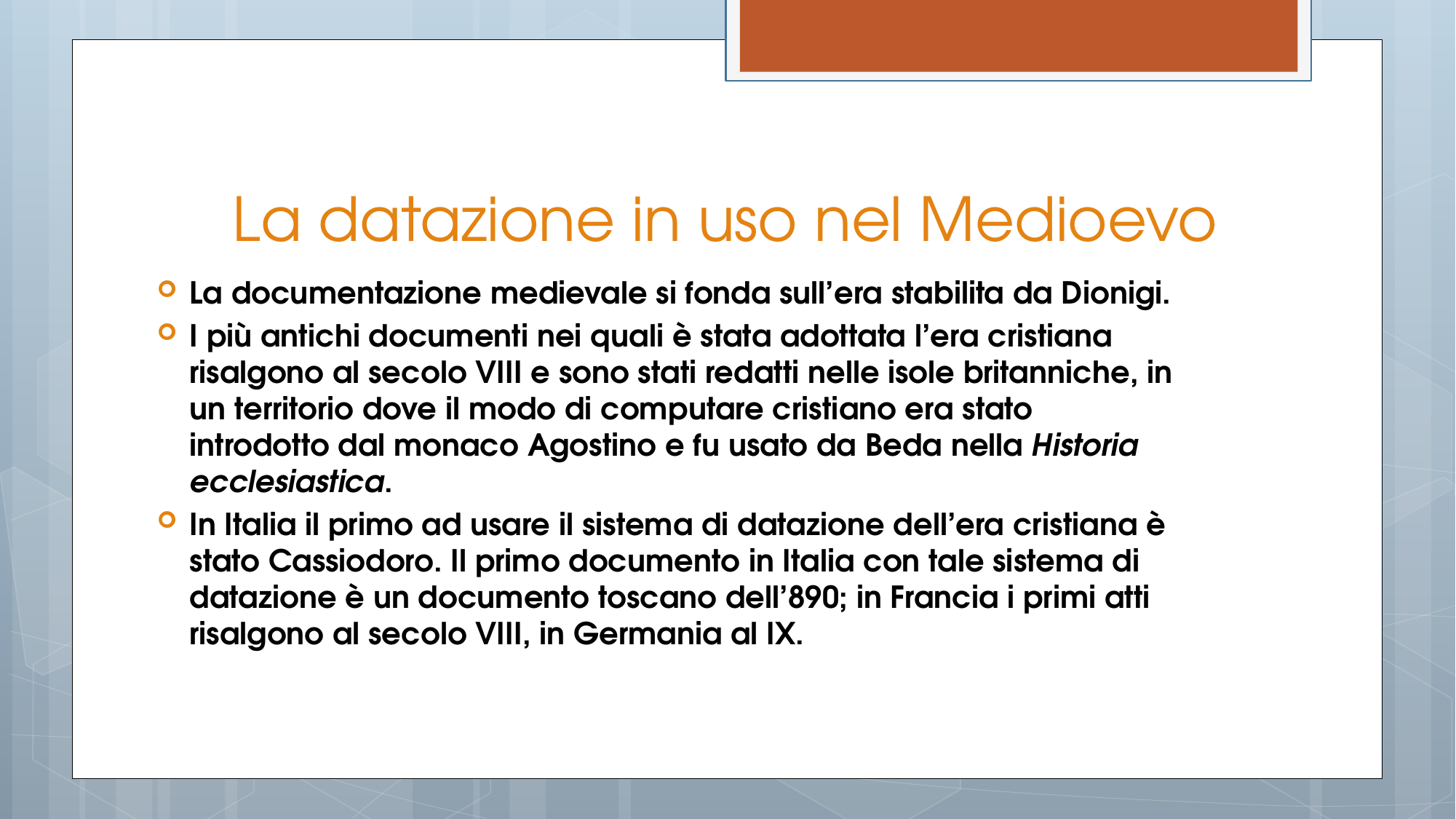

# La datazione in uso nel Medioevo
La documentazione medievale si fonda sull’era stabilita da Dionigi.
I più antichi documenti nei quali è stata adottata l’era cristiana risalgono al secolo VIII e sono stati redatti nelle isole britanniche, in un territorio dove il modo di computare cristiano era stato introdotto dal monaco Agostino e fu usato da Beda nella Historia ecclesiastica.
In Italia il primo ad usare il sistema di datazione dell’era cristiana è stato Cassiodoro. Il primo documento in Italia con tale sistema di datazione è un documento toscano dell’890; in Francia i primi atti risalgono al secolo VIII, in Germania al IX.